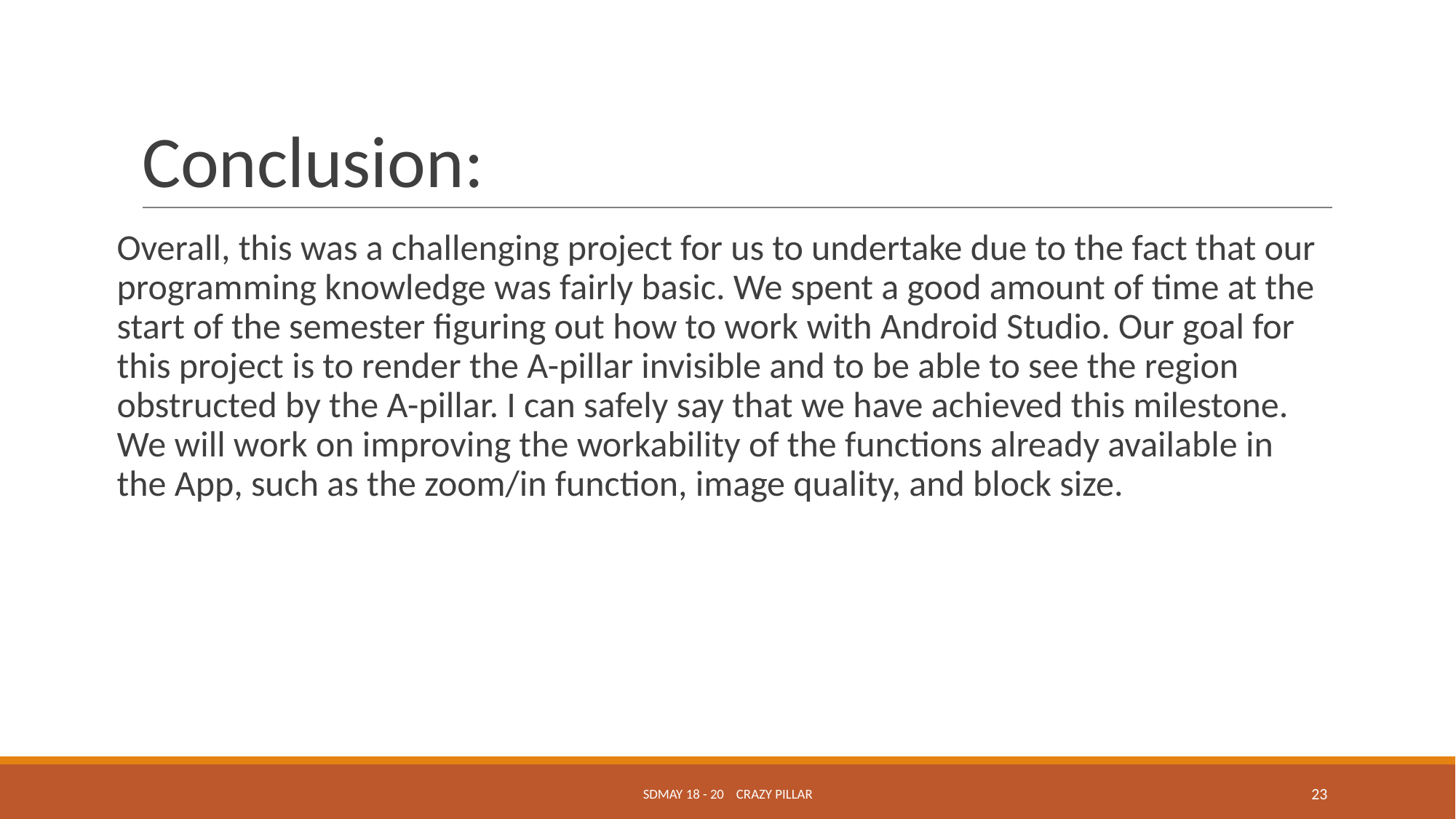

# Conclusion:
Overall, this was a challenging project for us to undertake due to the fact that our programming knowledge was fairly basic. We spent a good amount of time at the start of the semester figuring out how to work with Android Studio. Our goal for this project is to render the A-pillar invisible and to be able to see the region obstructed by the A-pillar. I can safely say that we have achieved this milestone. We will work on improving the workability of the functions already available in the App, such as the zoom/in function, image quality, and block size.
SDMAY 18 - 20    CRAZY PILLAR
23